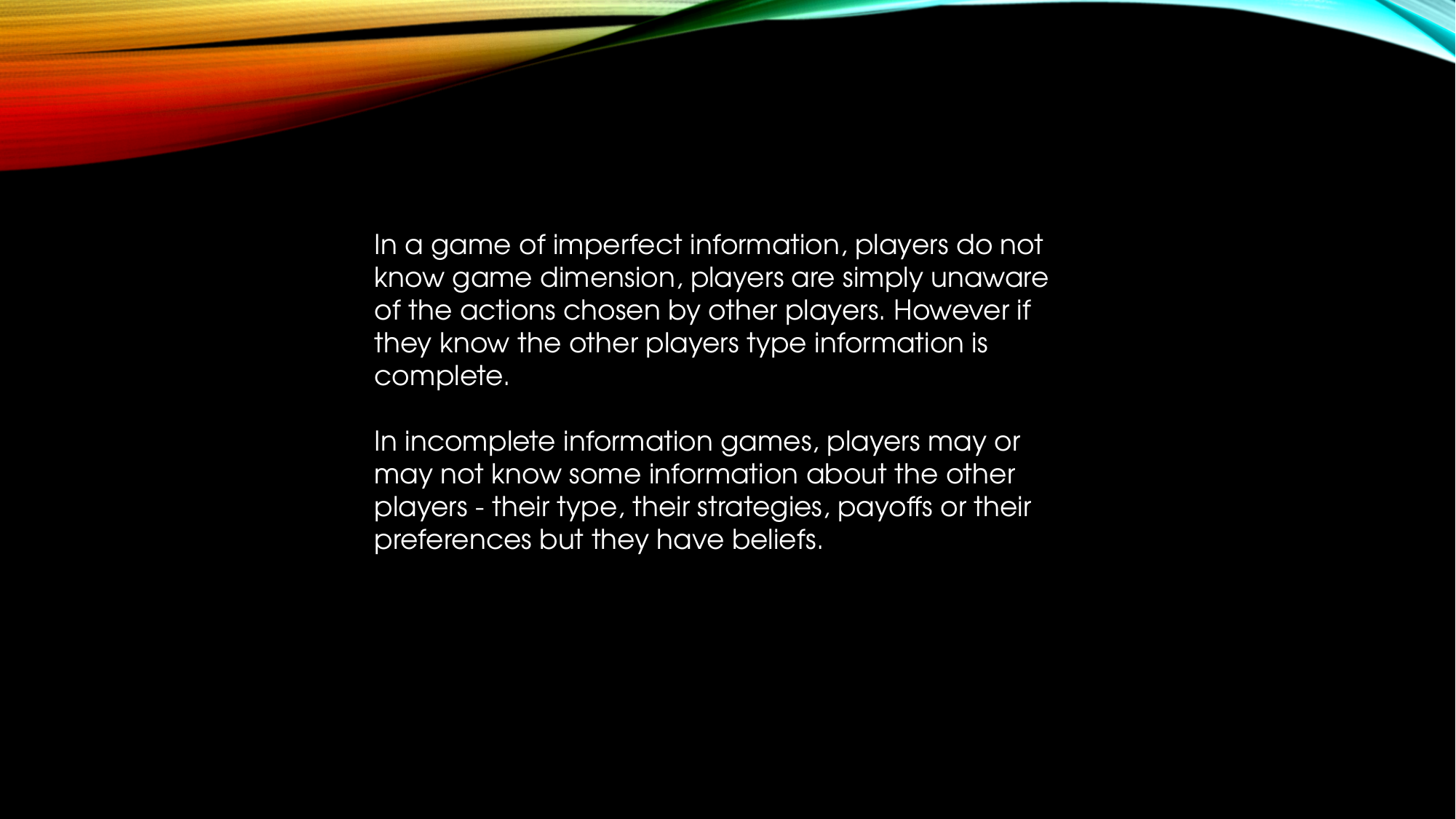

In a game of imperfect information, players do not know game dimension, players are simply unaware of the actions chosen by other players. However if they know the other players type information is complete.

In incomplete information games, players may or may not know some information about the other players - their type, their strategies, payoffs or their preferences but they have beliefs.